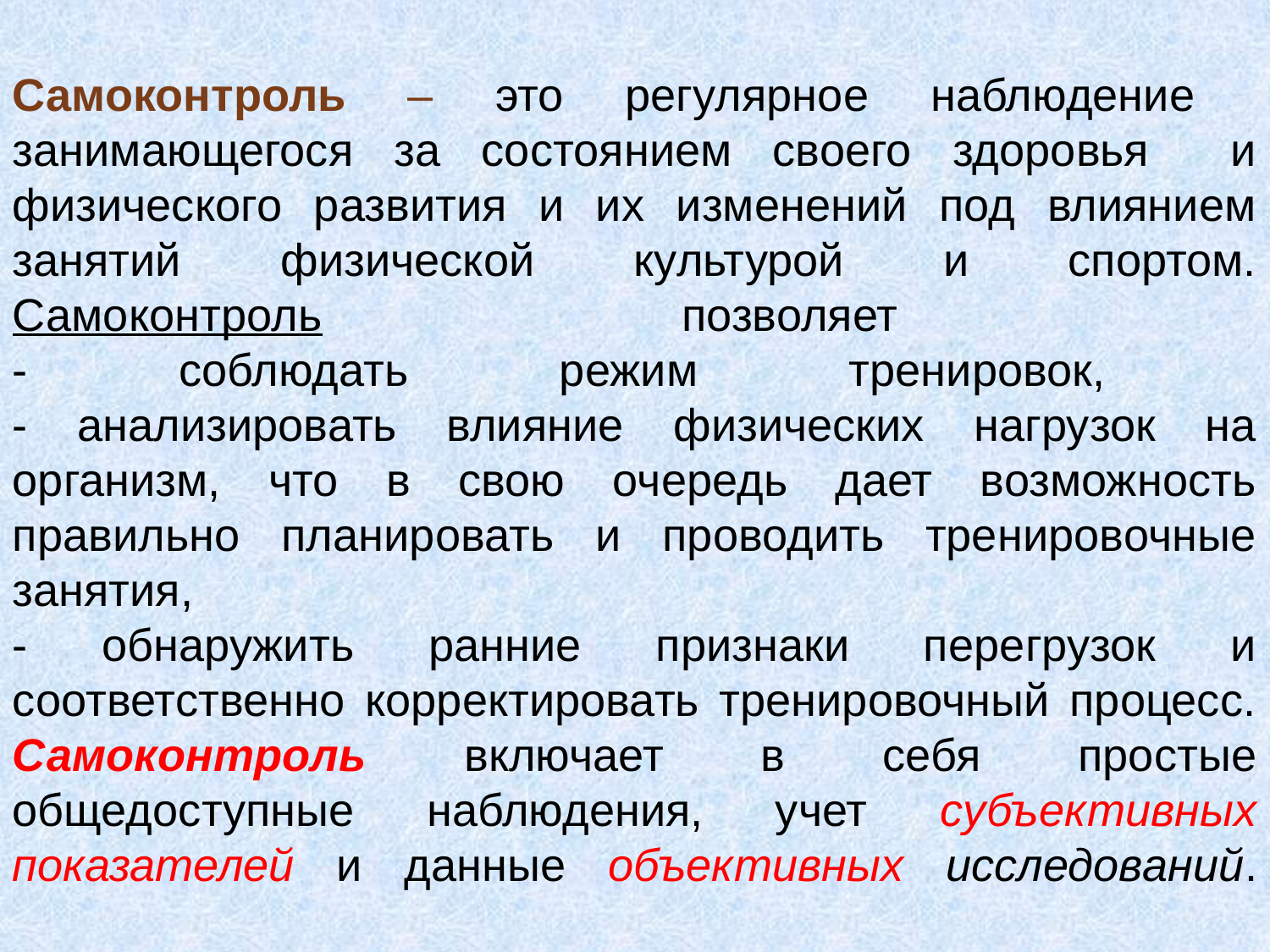

# Самоконтроль – это регулярное наблюдение  занимающегося за состоянием своего здоровья  и физического развития и их изменений под влиянием занятий физической культурой и спортом. Самоконтроль позволяет - соблюдать режим тренировок, - анализировать влияние физических нагрузок на организм, что в свою очередь дает возможность правильно планировать и проводить тренировочные занятия, - обнаружить ранние признаки перегрузок и соответственно корректировать тренировочный процесс. Самоконтроль включает в себя простые общедоступные наблюдения, учет субъективных показателей и данные объективных исследований.